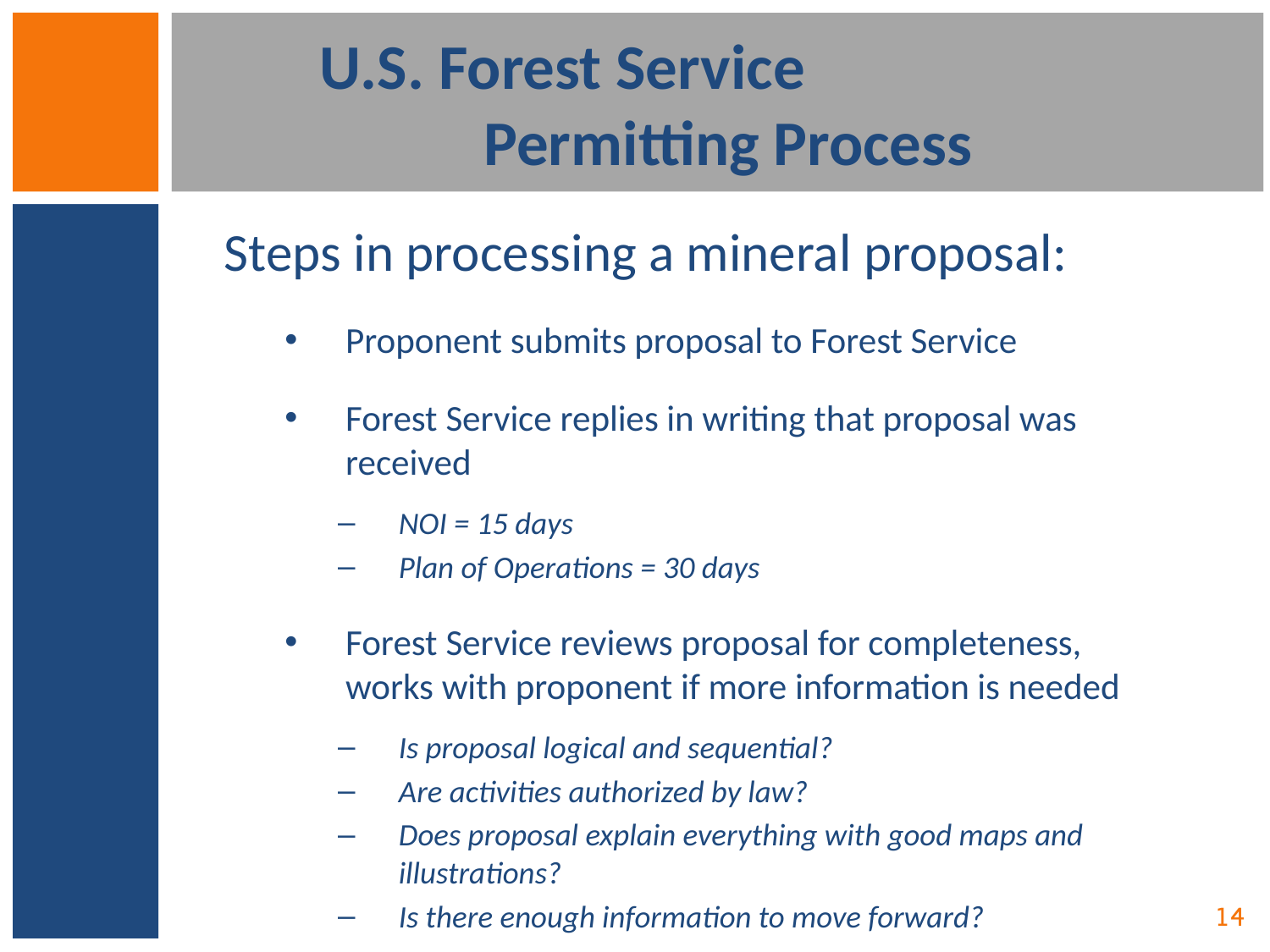

# U.S. Forest Service                         Permitting Process
Steps in processing a mineral proposal:

Proponent submits proposal to Forest Service

Forest Service replies in writing that proposal was received

NOI = 15 days
Plan of Operations = 30 days

Forest Service reviews proposal for completeness, works with proponent if more information is needed

Is proposal logical and sequential?
Are activities authorized by law?
Does proposal explain everything with good maps and illustrations?
Is there enough information to move forward?
14